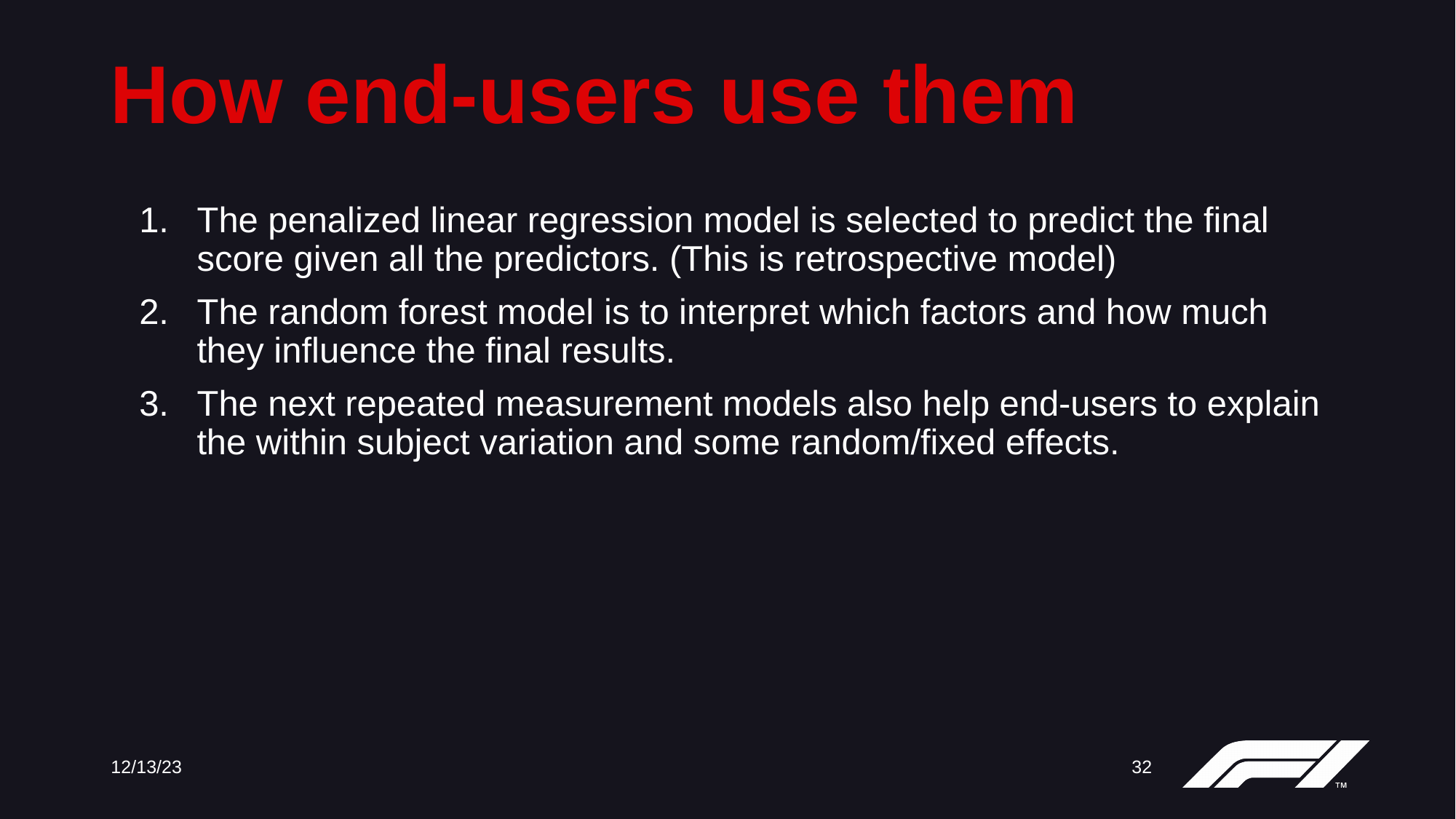

# How end-users use them
The penalized linear regression model is selected to predict the final score given all the predictors. (This is retrospective model)
The random forest model is to interpret which factors and how much they influence the final results.
The next repeated measurement models also help end-users to explain the within subject variation and some random/fixed effects.

12/13/23
32